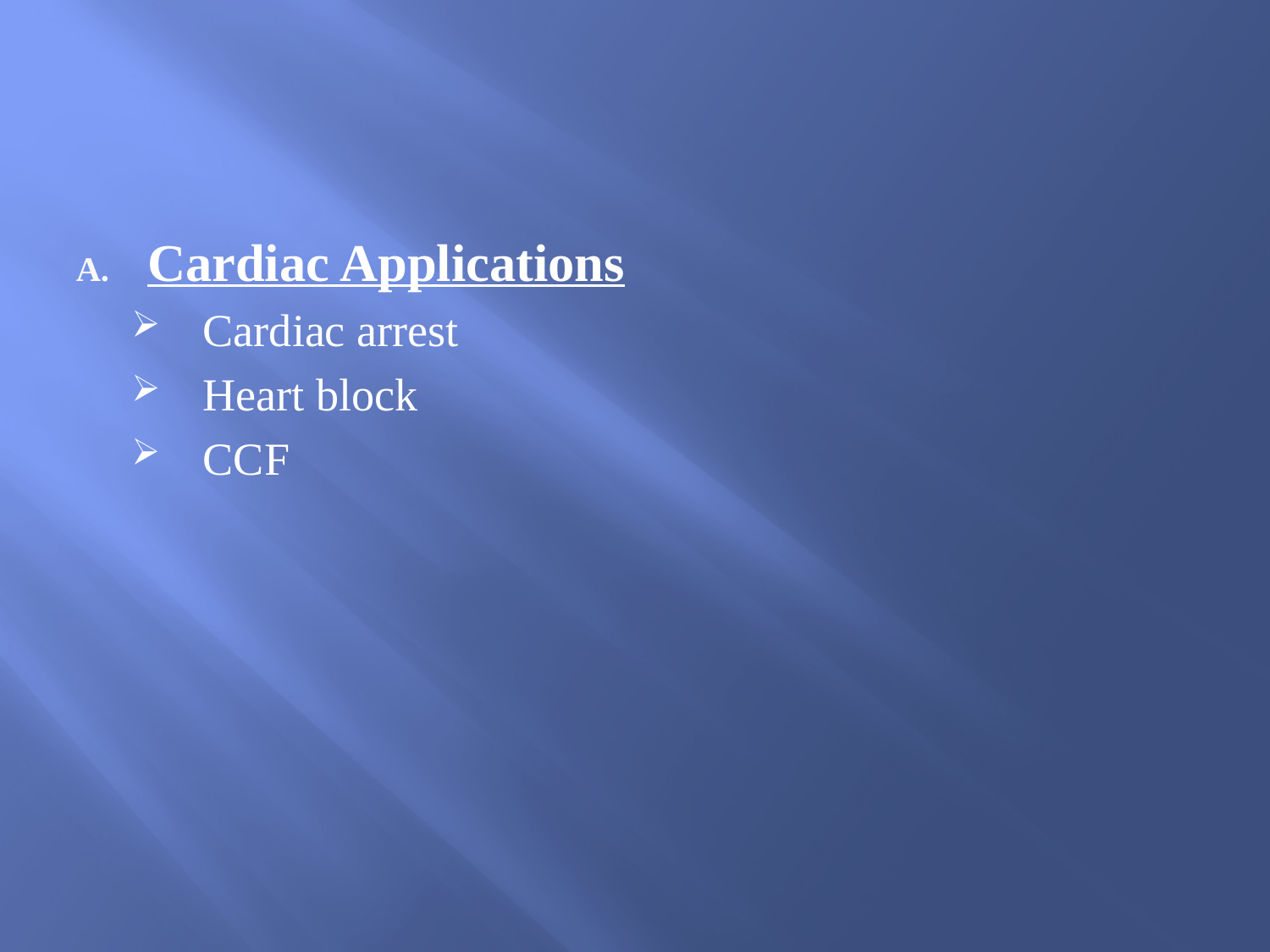

#
Cardiac Applications
Cardiac arrest
Heart block
CCF